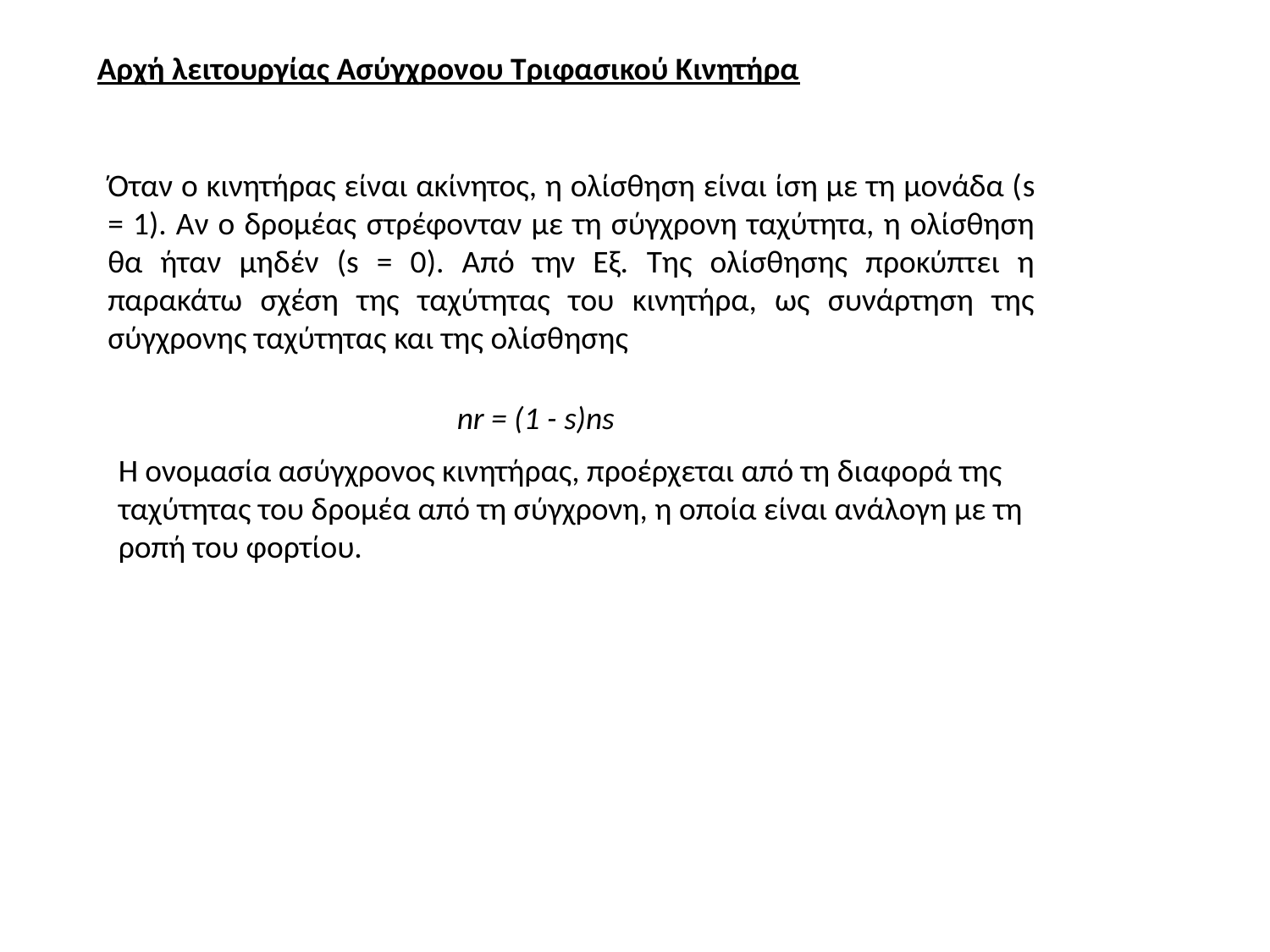

Αρχή λειτουργίας Ασύγχρονου Τριφασικού Κινητήρα
Όταν ο κινητήρας είναι ακίνητος, η ολίσθηση είναι ίση με τη μονάδα (s = 1). Αν ο δρομέας στρέφονταν με τη σύγχρονη ταχύτητα, η ολίσθηση θα ήταν μηδέν (s = 0). Από την Εξ. Της ολίσθησης προκύπτει η παρακάτω σχέση της ταχύτητας του κινητήρα, ως συνάρτηση της σύγχρονης ταχύτητας και της ολίσθησης

nr = (1 - s)ns
Η ονομασία ασύγχρονος κινητήρας, προέρχεται από τη διαφορά της ταχύτητας του δρομέα από τη σύγχρονη, η οποία είναι ανάλογη με τη ροπή του φορτίου.